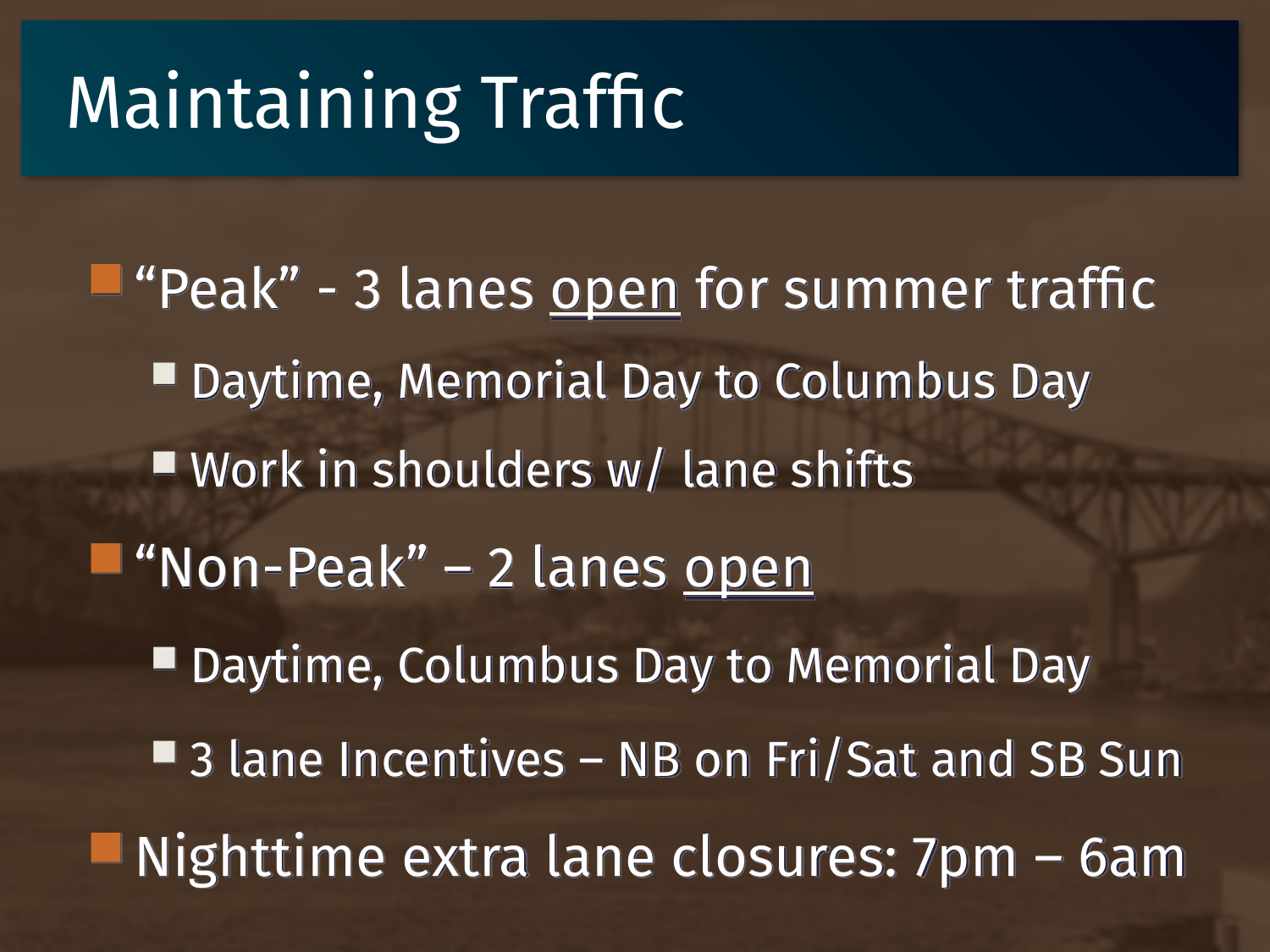

# Maintaining Traffic
“Peak” - 3 lanes open for summer traffic
Daytime, Memorial Day to Columbus Day
Work in shoulders w/ lane shifts
“Non-Peak” – 2 lanes open
Daytime, Columbus Day to Memorial Day
3 lane Incentives – NB on Fri/Sat and SB Sun
Nighttime extra lane closures: 7pm – 6am